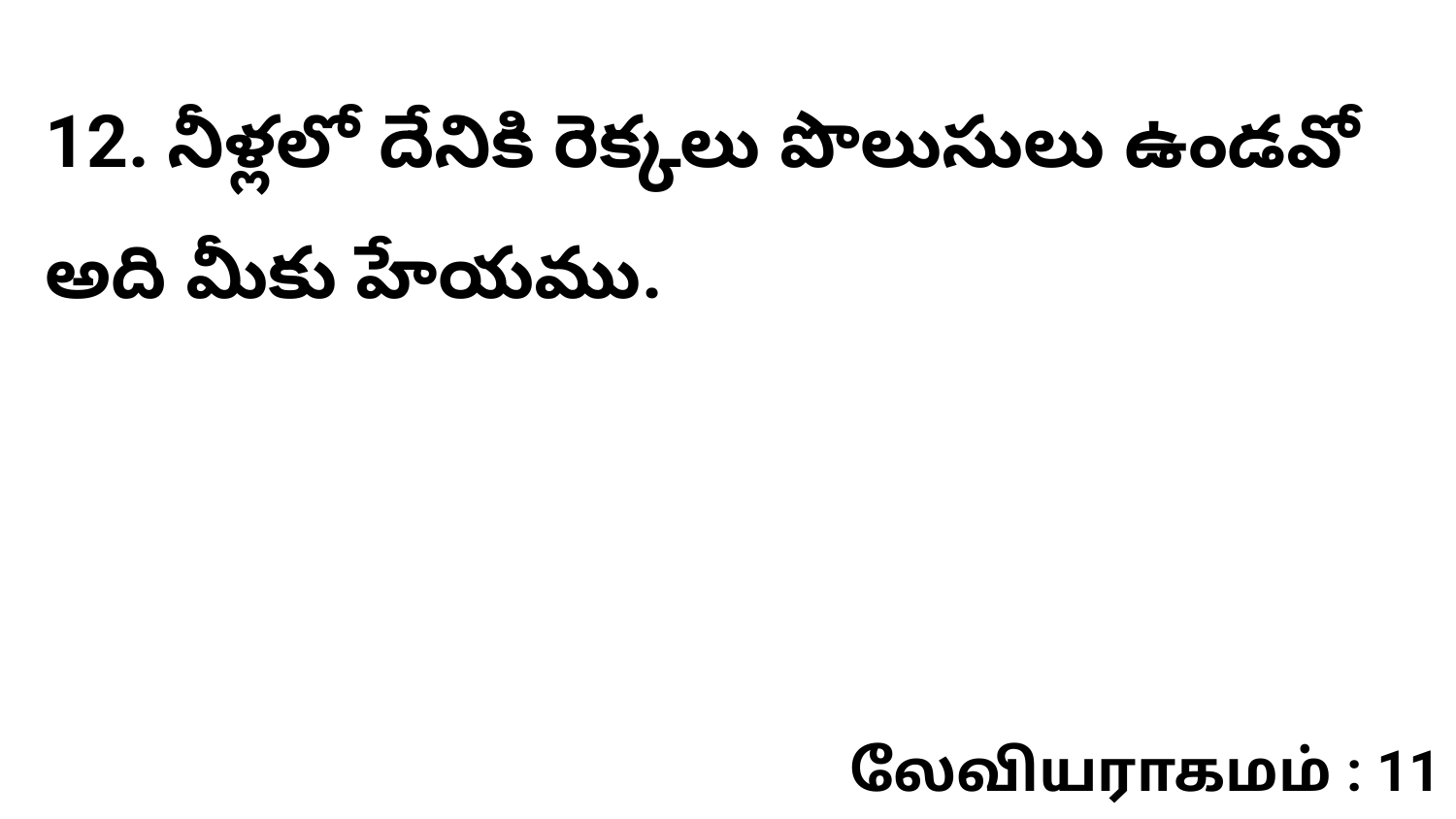

12. నీళ్లలో దేనికి రెక్కలు పొలుసులు ఉండవో అది మీకు హేయము.
லேவியராகமம் : 11